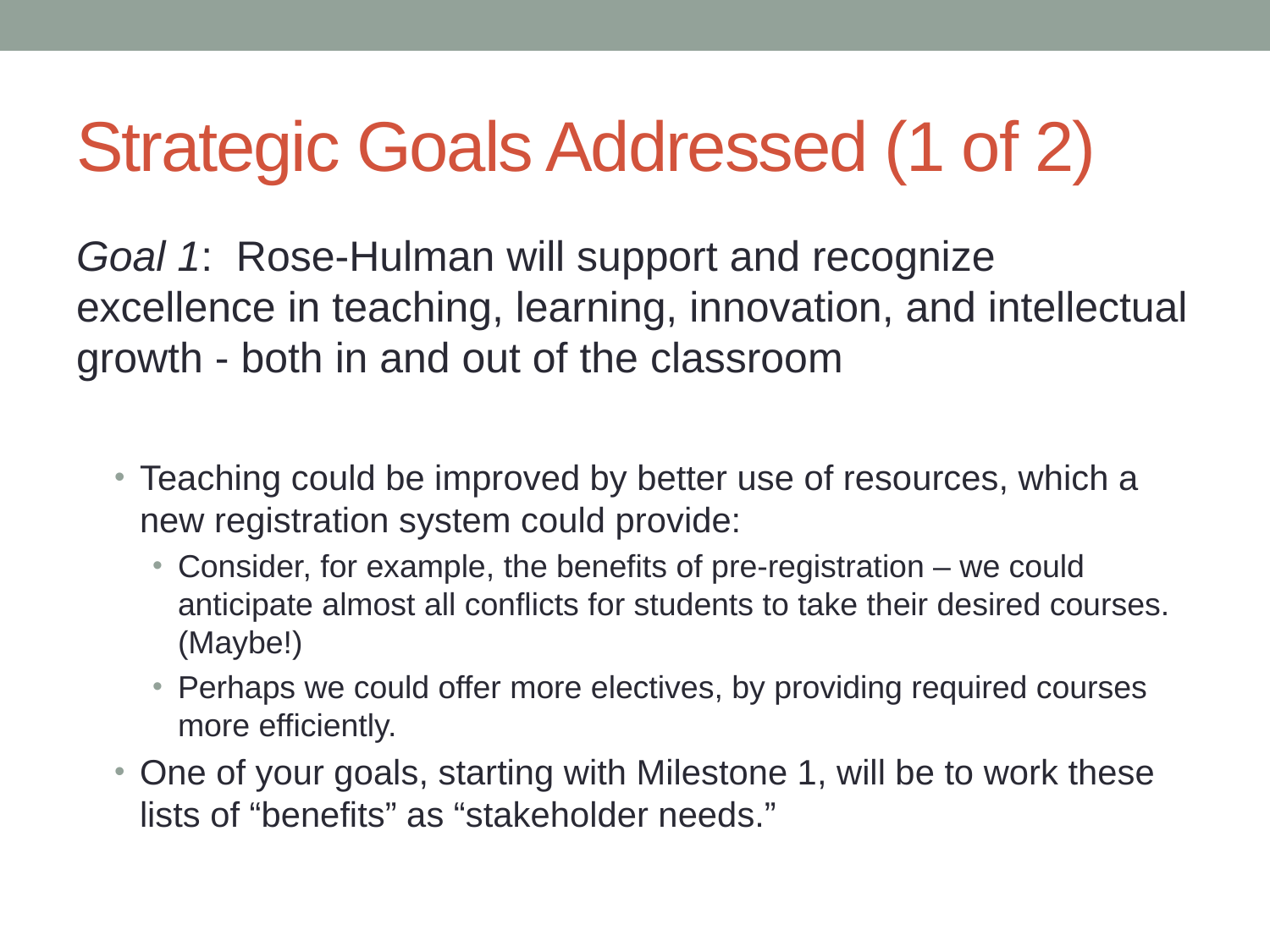

# Strategic Goals Addressed (1 of 2)
Goal 1:  Rose-Hulman will support and recognize excellence in teaching, learning, innovation, and intellectual growth - both in and out of the classroom

Teaching could be improved by better use of resources, which a new registration system could provide:
Consider, for example, the benefits of pre-registration – we could anticipate almost all conflicts for students to take their desired courses.  (Maybe!)
Perhaps we could offer more electives, by providing required courses more efficiently.
One of your goals, starting with Milestone 1, will be to work these lists of “benefits” as “stakeholder needs.”